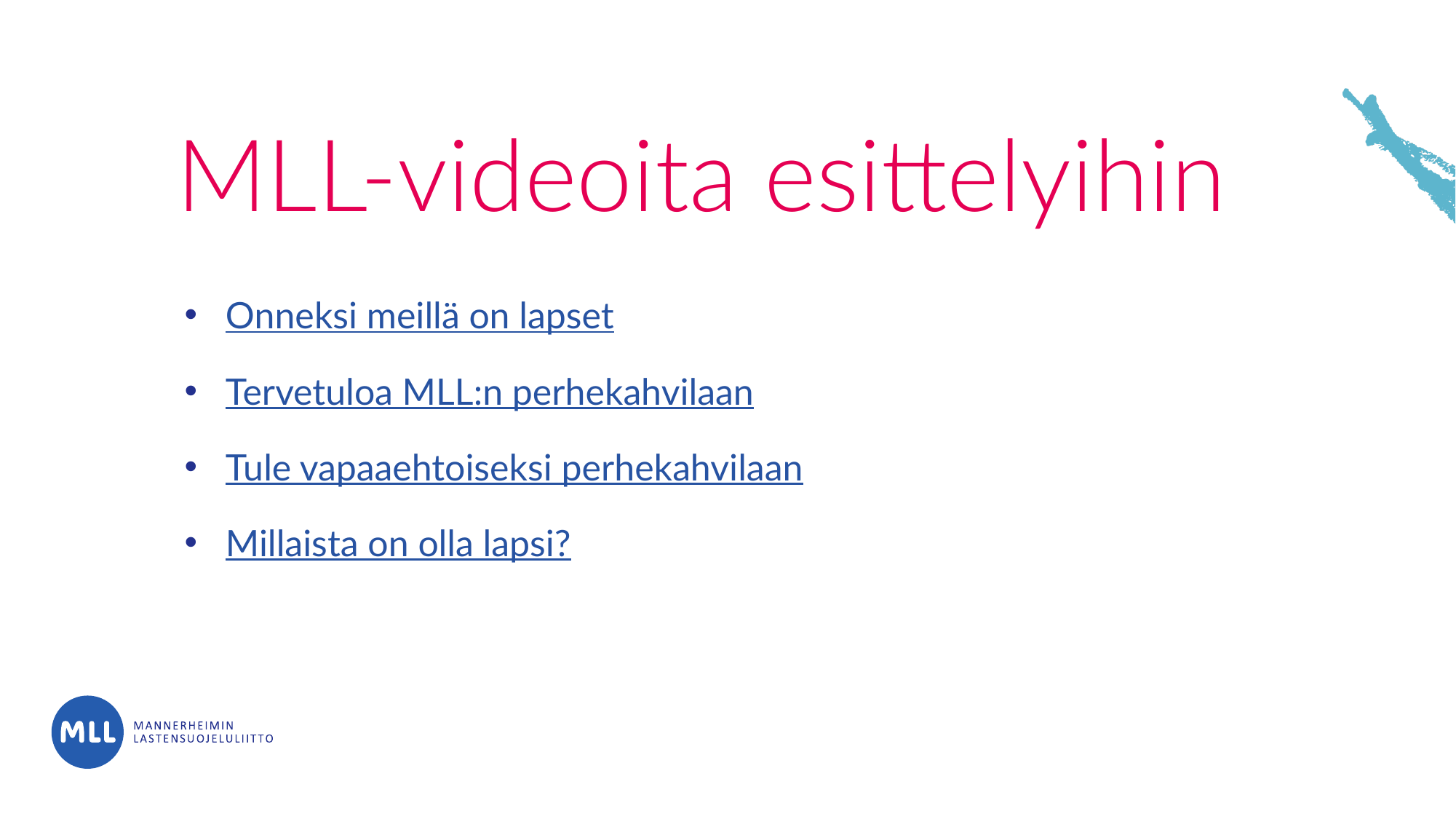

# MLL-videoita esittelyihin
Onneksi meillä on lapset
Tervetuloa MLL:n perhekahvilaan
Tule vapaaehtoiseksi perhekahvilaan
Millaista on olla lapsi?